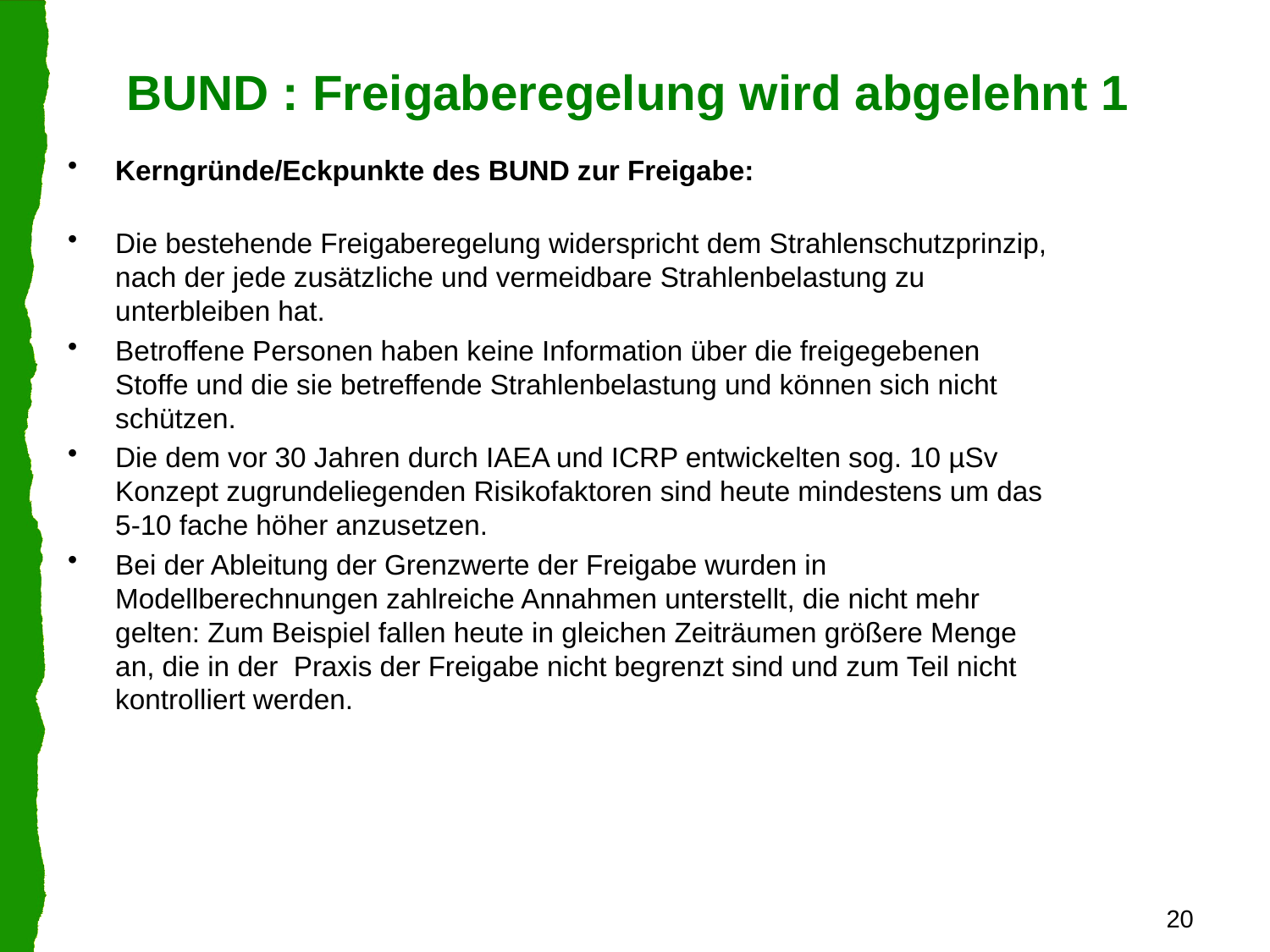

# BUND : Freigaberegelung wird abgelehnt 1
Kerngründe/Eckpunkte des BUND zur Freigabe:
Die bestehende Freigaberegelung widerspricht dem Strahlenschutzprinzip, nach der jede zusätzliche und vermeidbare Strahlenbelastung zu unterbleiben hat.
Betroffene Personen haben keine Information über die freigegebenen Stoffe und die sie betreffende Strahlenbelastung und können sich nicht schützen.
Die dem vor 30 Jahren durch IAEA und ICRP entwickelten sog. 10 µSv Konzept zugrundeliegenden Risikofaktoren sind heute mindestens um das 5-10 fache höher anzusetzen.
Bei der Ableitung der Grenzwerte der Freigabe wurden in Modellberechnungen zahlreiche Annahmen unterstellt, die nicht mehr gelten: Zum Beispiel fallen heute in gleichen Zeiträumen größere Menge an, die in der  Praxis der Freigabe nicht begrenzt sind und zum Teil nicht  kontrolliert werden.

20